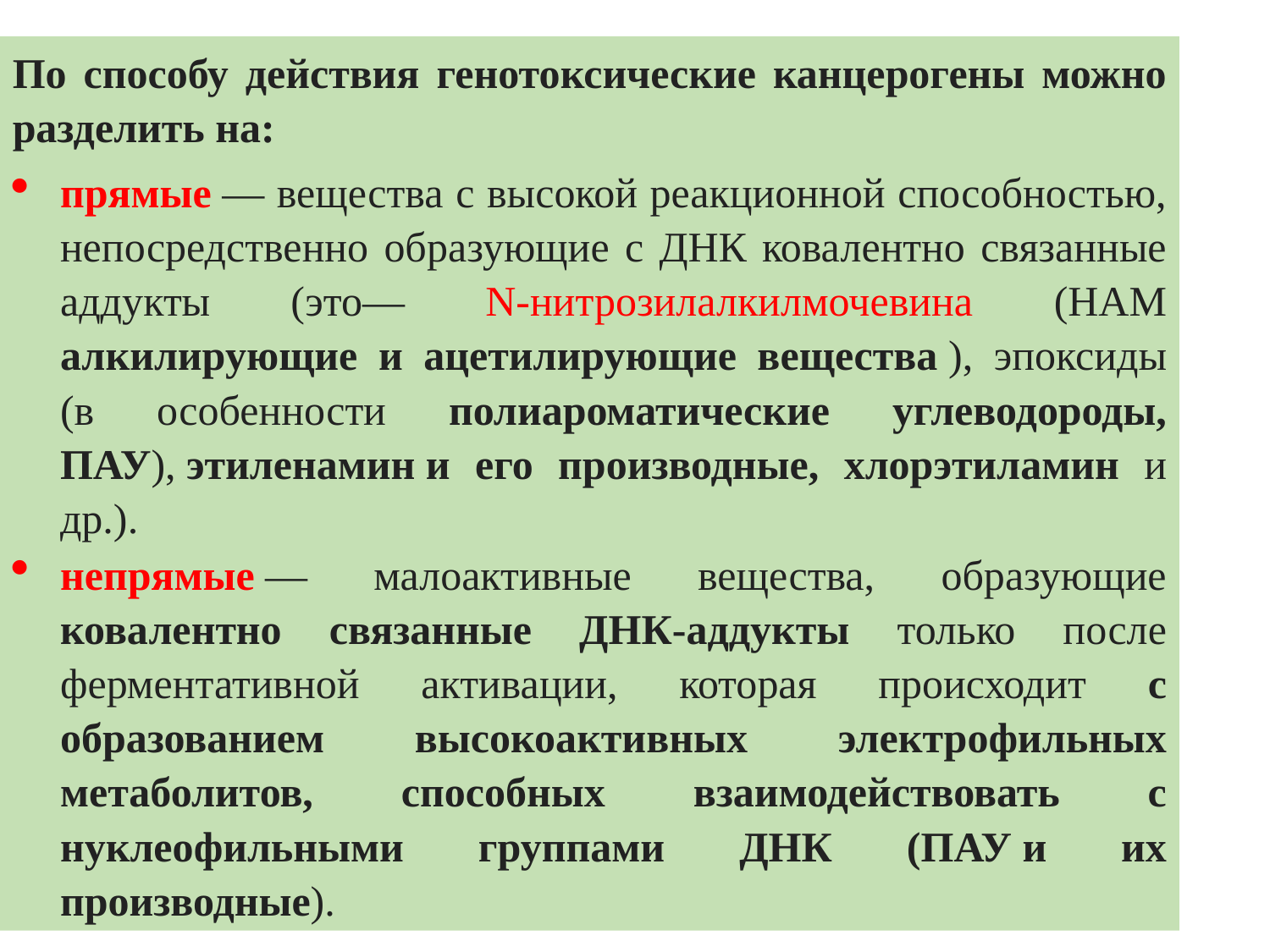

По способу действия генотоксические канцерогены можно разделить на:
прямые — вещества с высокой реакционной способностью, непосредственно образующие с ДНК ковалентно связанные аддукты (это— N-нитрозилалкилмочевина (НАМ алкилирующие и ацетилирующие вещества ), эпоксиды (в особенности полиароматические углеводороды, ПАУ), этиленамин и его производные, хлорэтиламин и др.).
непрямые — малоактивные вещества, образующие ковалентно связанные ДНК-аддукты только после ферментативной активации, которая происходит с образованием высокоактивных электрофильных метаболитов, способных взаимодействовать с нуклеофильными группами ДНК (ПАУ и их производные).